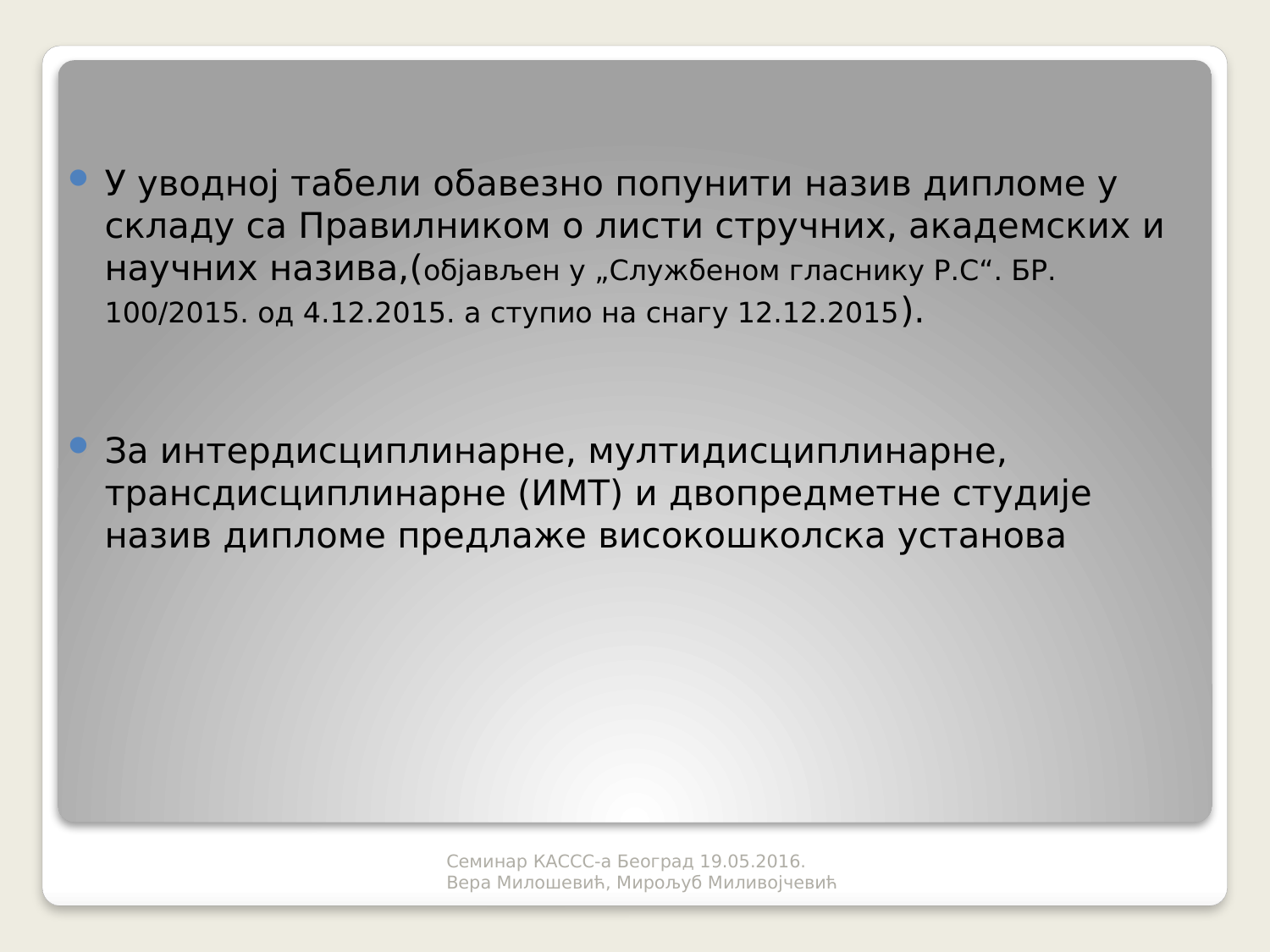

У уводној табели обавезно попунити назив дипломе у складу са Правилником о листи стручних, академских и научних назива,(објављен у „Службеном гласнику Р.С“. БР. 100/2015. од 4.12.2015. а ступио на снагу 12.12.2015).

За интердисциплинарне, мултидисциплинарне, трансдисциплинарне (ИМТ) и двопредметне студије назив дипломе предлаже високошколска установа
Семинар КАССС-а Београд 19.05.2016.
Вера Милошевић, Мирољуб Миливојчевић